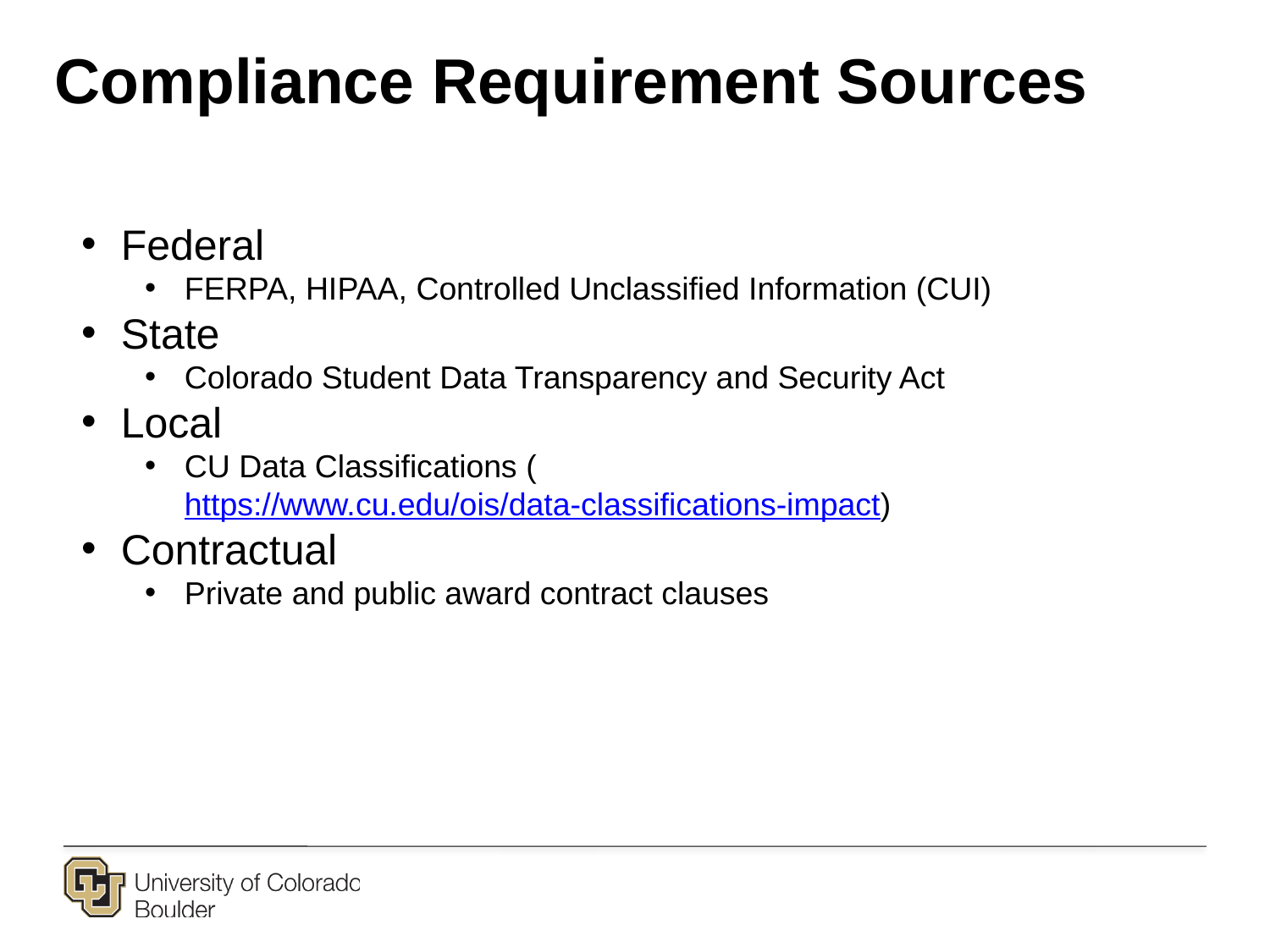

Compliance Requirement Sources
Federal
FERPA, HIPAA, Controlled Unclassified Information (CUI)
State
Colorado Student Data Transparency and Security Act
Local
CU Data Classifications (https://www.cu.edu/ois/data-classifications-impact)
Contractual
Private and public award contract clauses